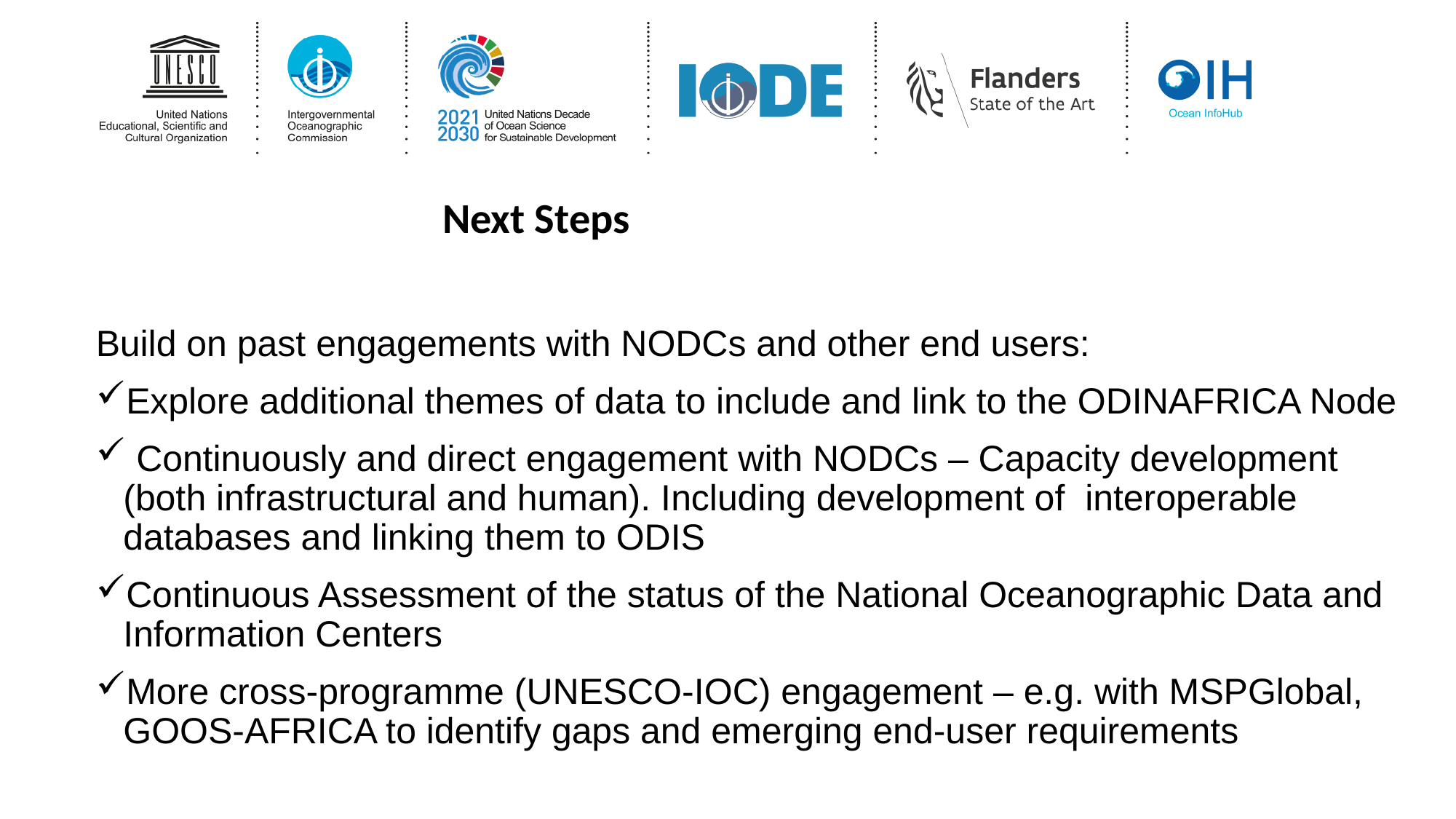

Next Steps
Build on past engagements with NODCs and other end users:
Explore additional themes of data to include and link to the ODINAFRICA Node
 Continuously and direct engagement with NODCs – Capacity development (both infrastructural and human). Including development of  interoperable databases and linking them to ODIS
Continuous Assessment of the status of the National Oceanographic Data and Information Centers
More cross-programme (UNESCO-IOC) engagement – e.g. with MSPGlobal, GOOS-AFRICA to identify gaps and emerging end-user requirements